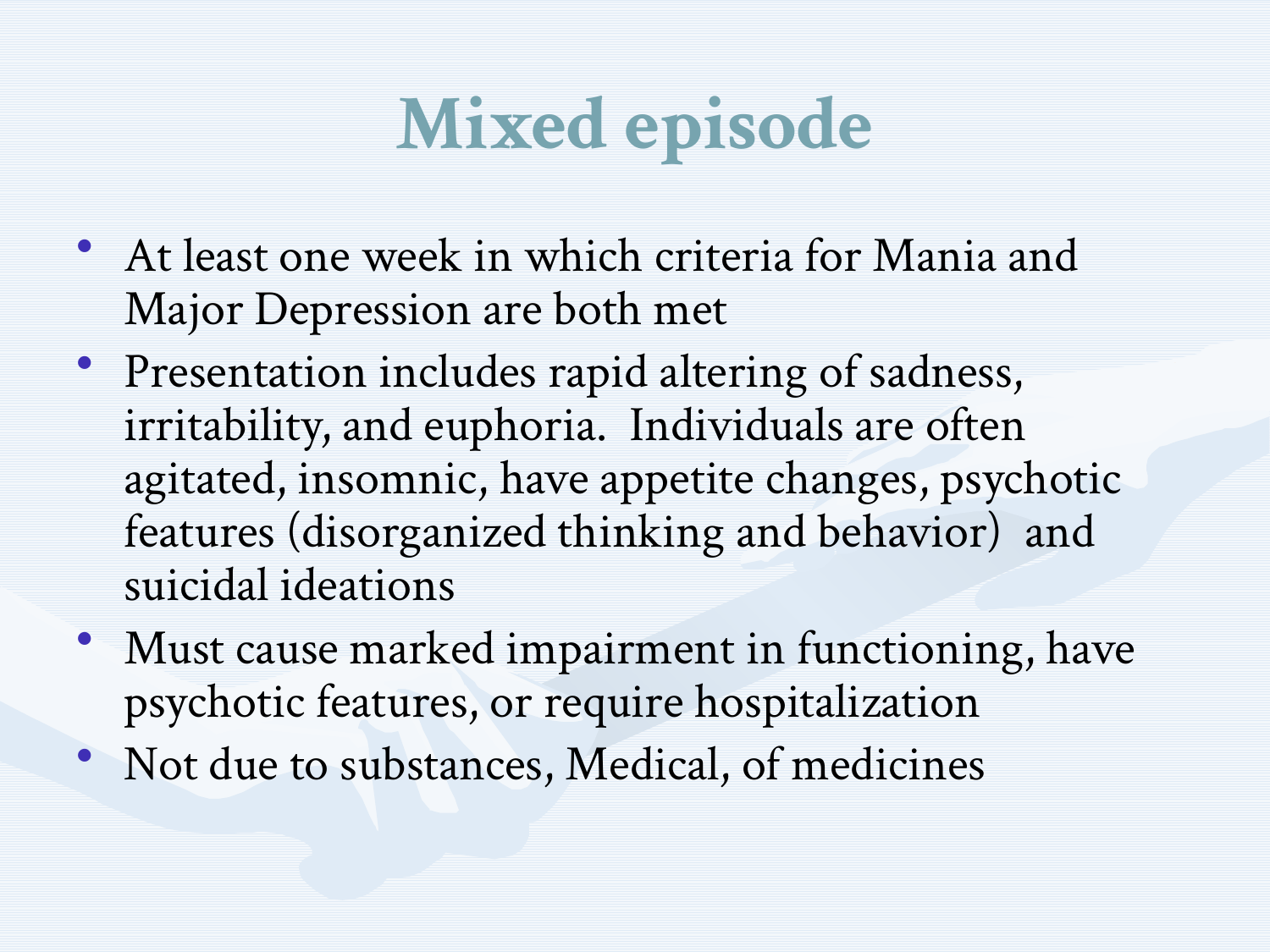

# Mixed episode
At least one week in which criteria for Mania and Major Depression are both met
Presentation includes rapid altering of sadness, irritability, and euphoria.  Individuals are often agitated, insomnic, have appetite changes, psychotic features (disorganized thinking and behavior)  and suicidal ideations
Must cause marked impairment in functioning, have psychotic features, or require hospitalization
Not due to substances, Medical, of medicines